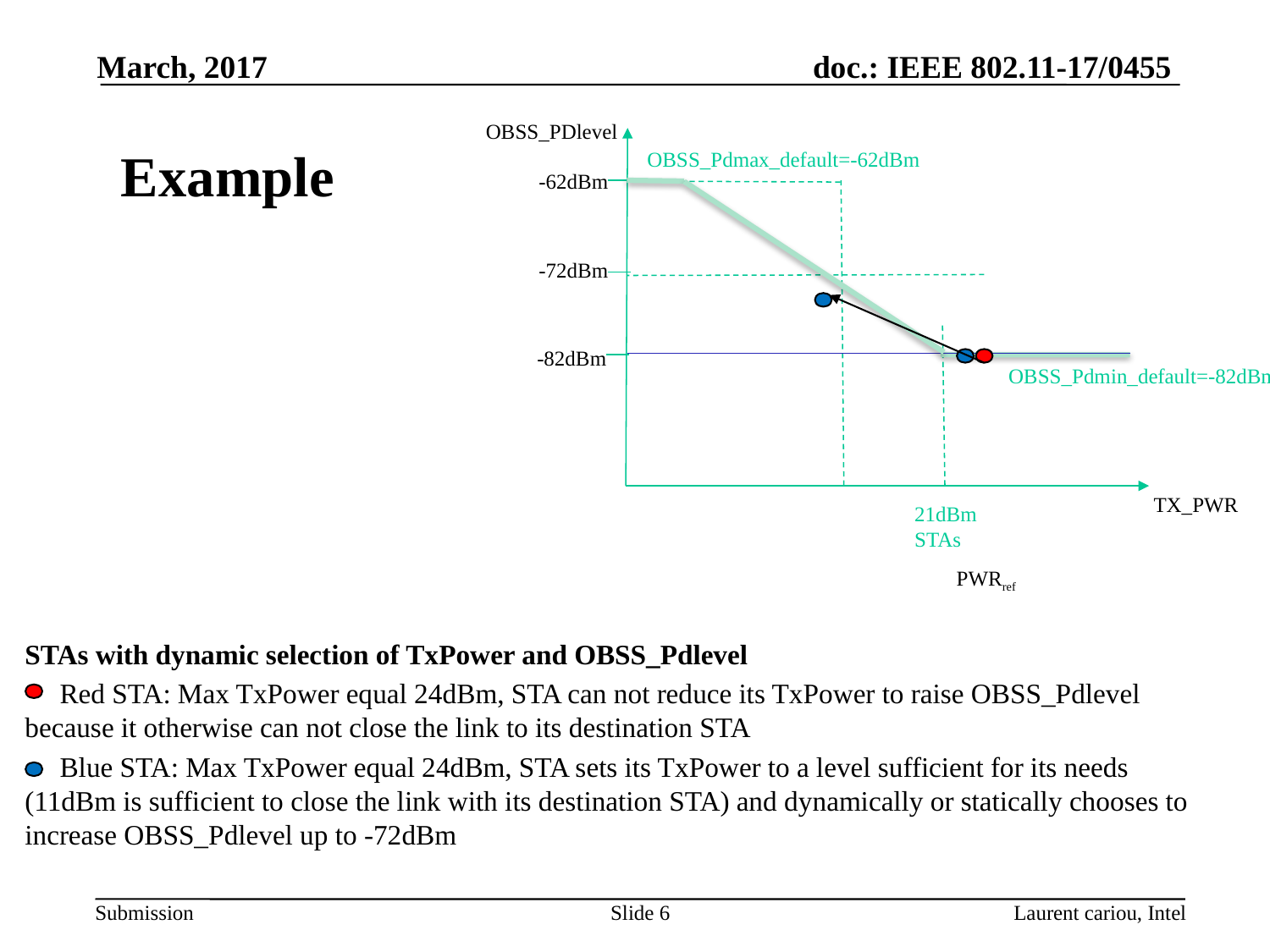

March, 2017
# Example
OBSS_PDlevel
OBSS_Pdmax_default=-62dBm
-62dBm
-72dBm

-82dBm

OBSS_Pdmin_default=-82dBm
TX_PWR
21dBm
STAs
PWRref
STAs with dynamic selection of TxPower and OBSS_Pdlevel
     Red STA: Max TxPower equal 24dBm, STA can not reduce its TxPower to raise OBSS_Pdlevel because it otherwise can not close the link to its destination STA
     Blue STA: Max TxPower equal 24dBm, STA sets its TxPower to a level sufficient for its needs (11dBm is sufficient to close the link with its destination STA) and dynamically or statically chooses to increase OBSS_Pdlevel up to -72dBm

Slide 6
Laurent cariou, Intel